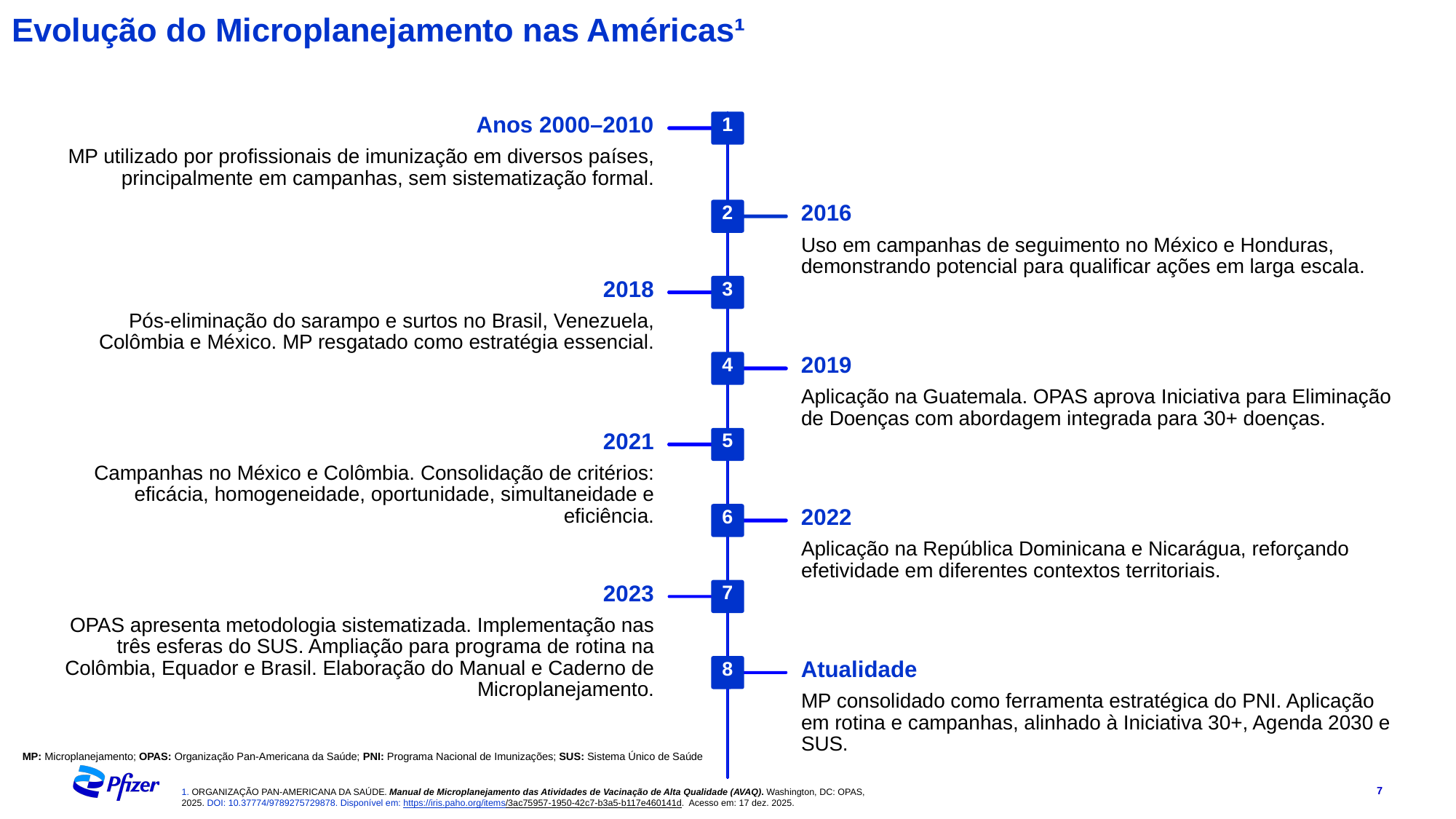

Evolução do Microplanejamento nas Américas¹

1
Anos 2000–2010

MP utilizado por profissionais de imunização em diversos países, principalmente em campanhas, sem sistematização formal.

2
2016

Uso em campanhas de seguimento no México e Honduras, demonstrando potencial para qualificar ações em larga escala.

3
2018

Pós-eliminação do sarampo e surtos no Brasil, Venezuela, Colômbia e México. MP resgatado como estratégia essencial.

4
2019

Aplicação na Guatemala. OPAS aprova Iniciativa para Eliminação de Doenças com abordagem integrada para 30+ doenças.

5
2021

Campanhas no México e Colômbia. Consolidação de critérios: eficácia, homogeneidade, oportunidade, simultaneidade e eficiência.

6
2022

Aplicação na República Dominicana e Nicarágua, reforçando efetividade em diferentes contextos territoriais.

7
2023

OPAS apresenta metodologia sistematizada. Implementação nas três esferas do SUS. Ampliação para programa de rotina na Colômbia, Equador e Brasil. Elaboração do Manual e Caderno de Microplanejamento.

8
Atualidade

MP consolidado como ferramenta estratégica do PNI. Aplicação em rotina e campanhas, alinhado à Iniciativa 30+, Agenda 2030 e SUS.
MP: Microplanejamento; OPAS: Organização Pan-Americana da Saúde; PNI: Programa Nacional de Imunizações; SUS: Sistema Único de Saúde

7
1. ORGANIZAÇÃO PAN-AMERICANA DA SAÚDE. Manual de Microplanejamento das Atividades de Vacinação de Alta Qualidade (AVAQ). Washington, DC: OPAS, 2025. DOI: 10.37774/9789275729878. Disponível em: https://iris.paho.org/items/3ac75957-1950-42c7-b3a5-b117e460141d.  Acesso em: 17 dez. 2025.